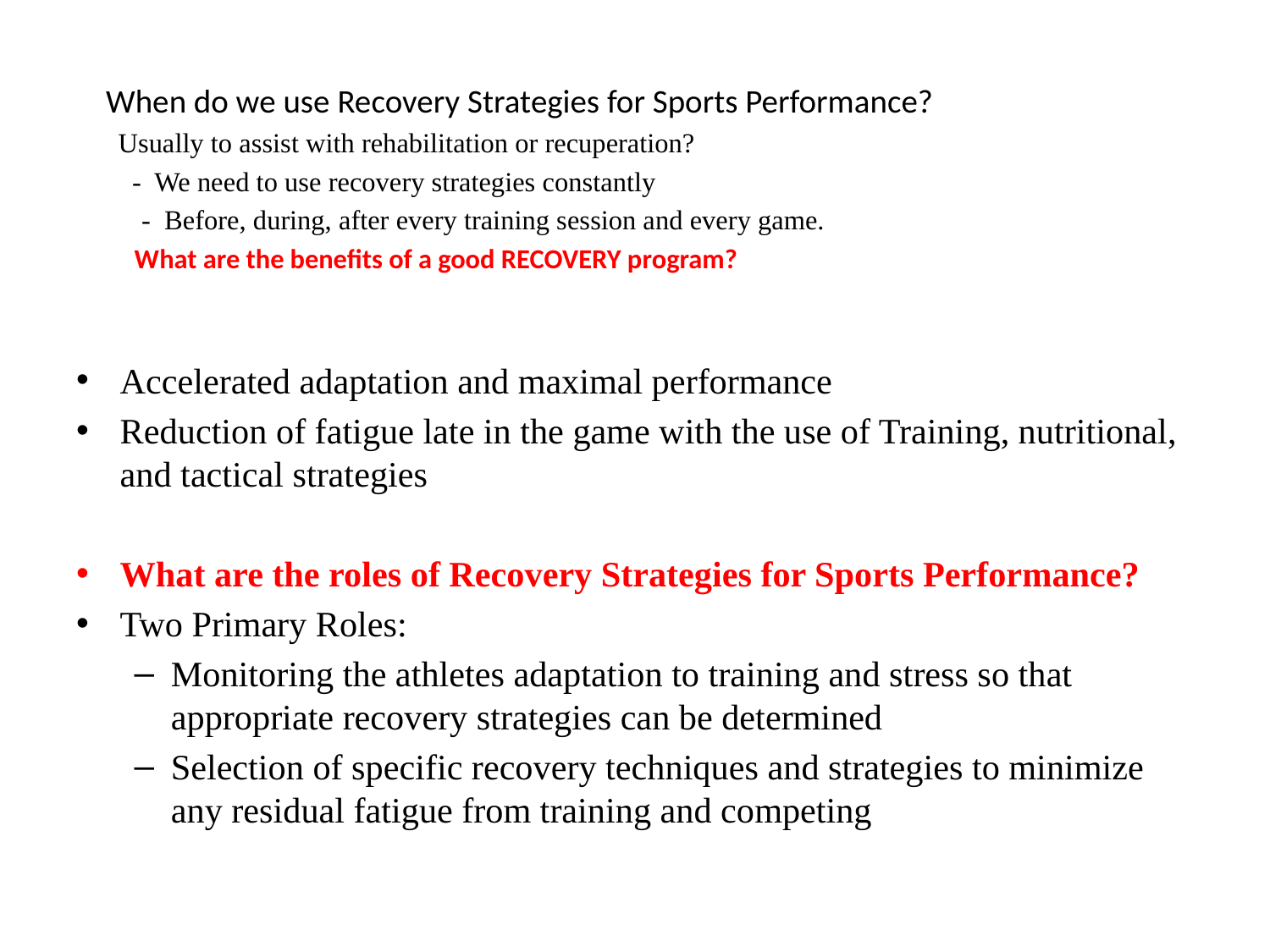

When do we use Recovery Strategies for Sports Performance?
      Usually to assist with rehabilitation or recuperation?
        -  We need to use recovery strategies constantly
 -  Before, during, after every training session and every game.
What are the benefits of a good RECOVERY program?

Accelerated adaptation and maximal performance
Reduction of fatigue late in the game with the use of Training, nutritional, and tactical strategies

What are the roles of Recovery Strategies for Sports Performance?
Two Primary Roles:
Monitoring the athletes adaptation to training and stress so that appropriate recovery strategies can be determined
Selection of specific recovery techniques and strategies to minimize any residual fatigue from training and competing